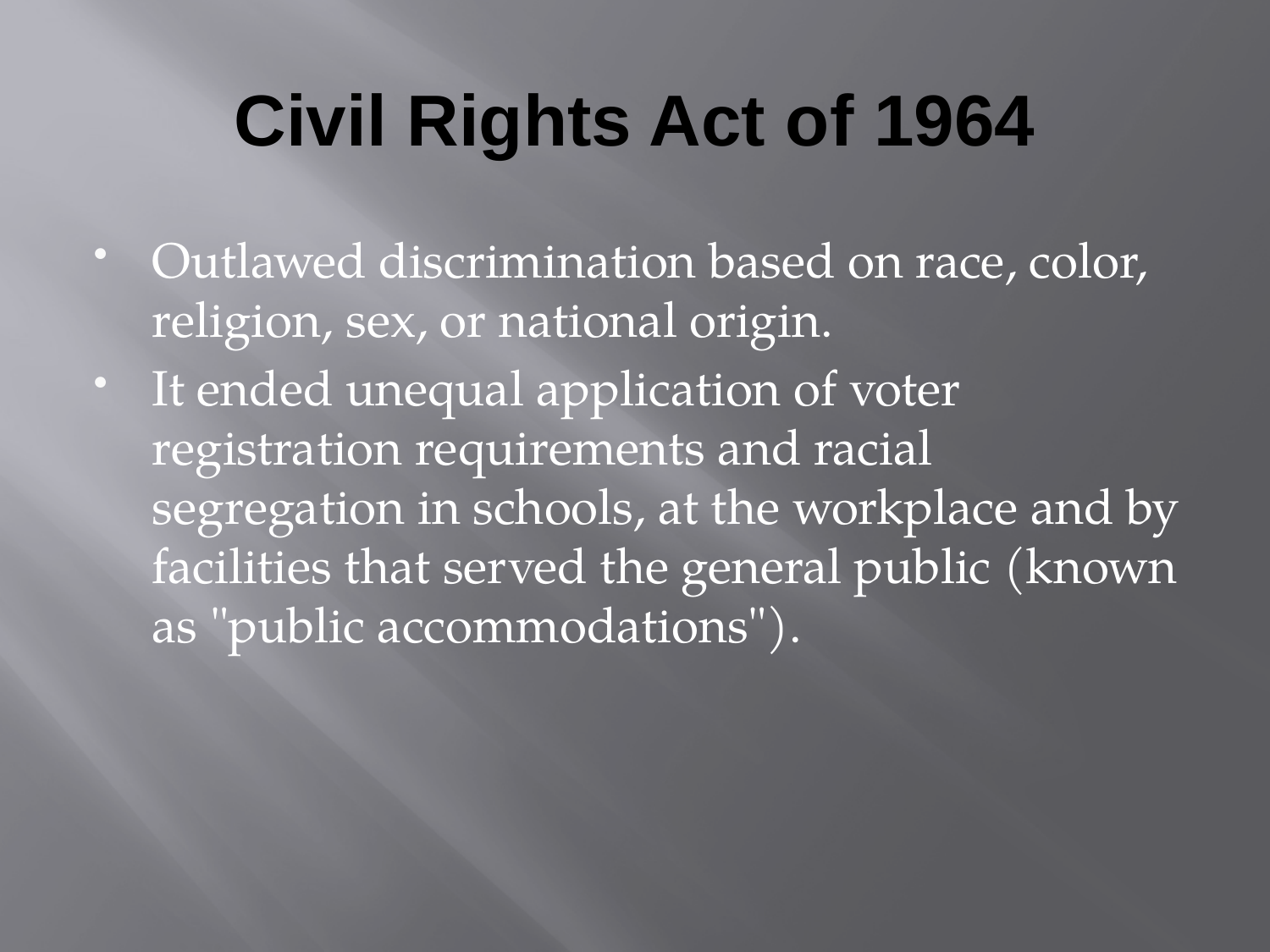

# Civil Rights Act of 1964
Outlawed discrimination based on race, color, religion, sex, or national origin.
It ended unequal application of voter registration requirements and racial segregation in schools, at the workplace and by facilities that served the general public (known as "public accommodations").